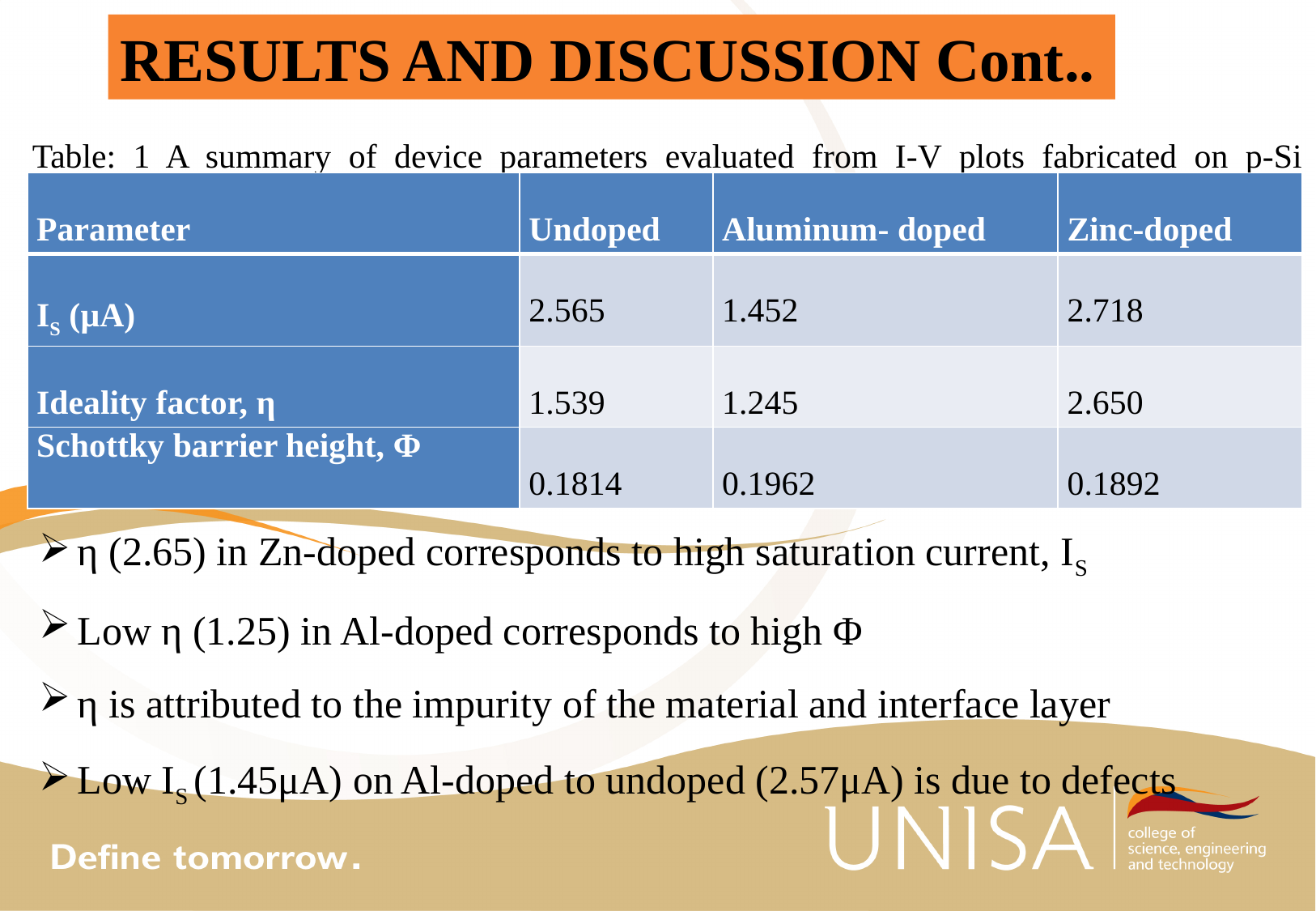

RESULTS AND DISCUSSION Cont..
Table: 1 A summary of device parameters evaluated from I-V plots fabricated on p-Si detector
| Parameter | Undoped | Aluminum- doped | Zinc-doped |
| --- | --- | --- | --- |
| IS (μA) | 2.565 | 1.452 | 2.718 |
| Ideality factor, η | 1.539 | 1.245 | 2.650 |
| Schottky barrier height, Φ | 0.1814 | 0.1962 | 0.1892 |
η (2.65) in Zn-doped corresponds to high saturation current, IS
Low η (1.25) in Al-doped corresponds to high Φ
η is attributed to the impurity of the material and interface layer
Low IS (1.45μA) on Al-doped to undoped (2.57μA) is due to defects